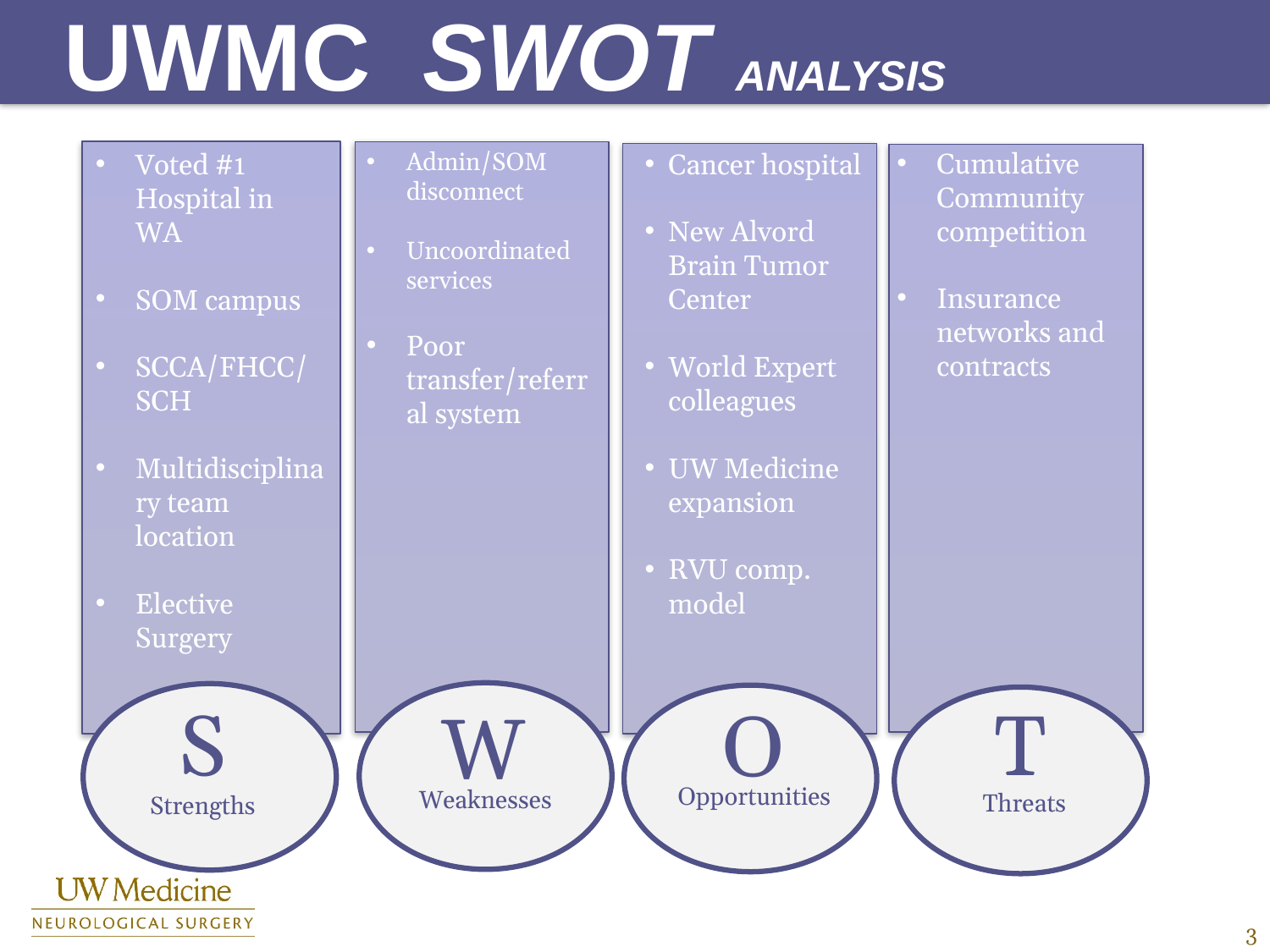

# UWMC  Swot aNALYSIS
Cumulative Community competition

Insurance networks and contracts

Admin/SOM disconnect

Uncoordinated services

Poor transfer/referral system

Cancer hospital

New Alvord Brain Tumor Center

World Expert colleagues

UW Medicine expansion

RVU comp. model
Voted #1 Hospital in WA

SOM campus

SCCA/FHCC/SCH

Multidisciplinary team location

Elective Surgery

S
T

O

W
Opportunities

Weaknesses

Threats

Strengths

3